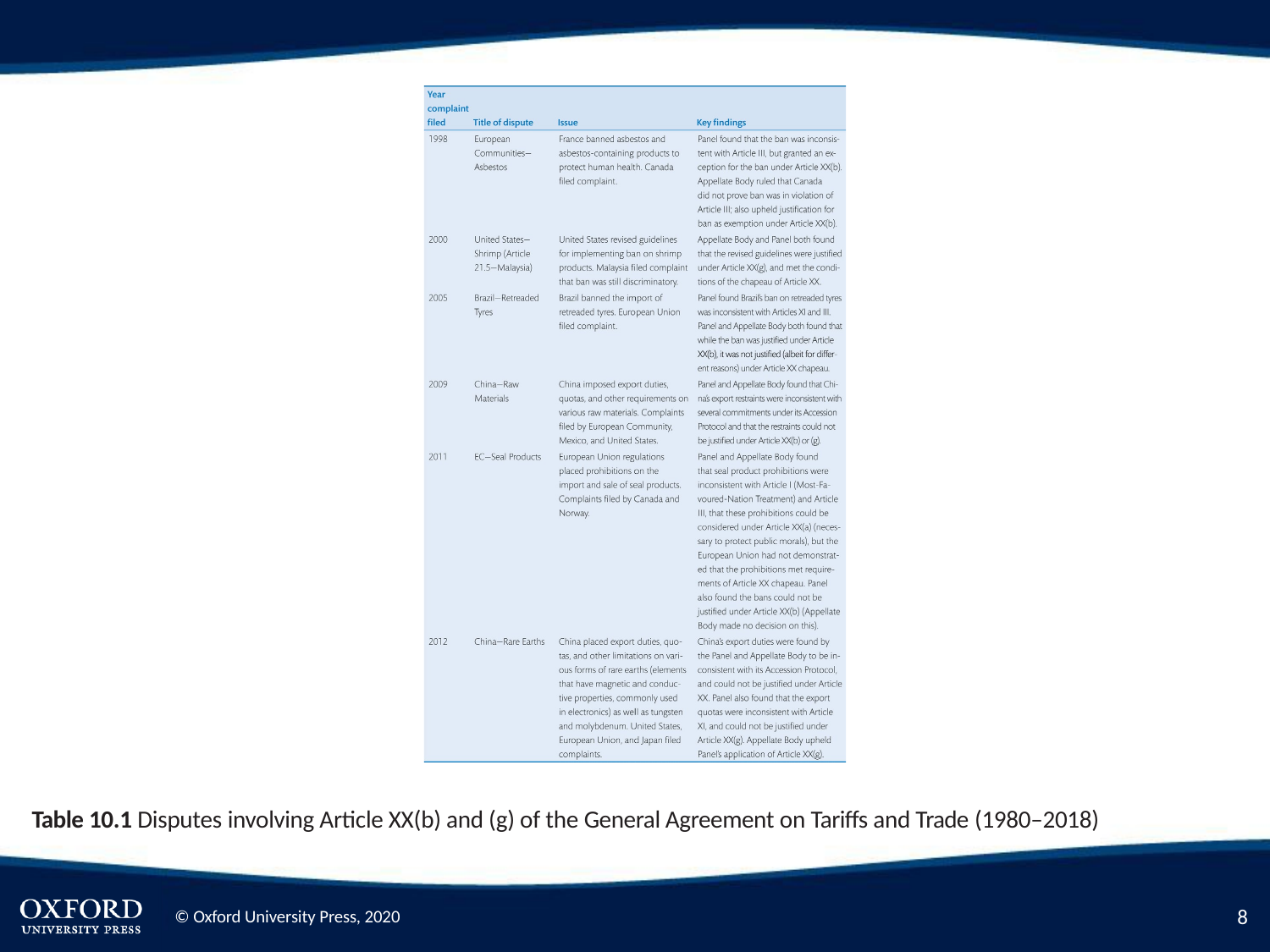

Table 10.1 Disputes involving Article XX(b) and (g) of the General Agreement on Tariffs and Trade (1980–2018)
8
© Oxford University Press, 2020